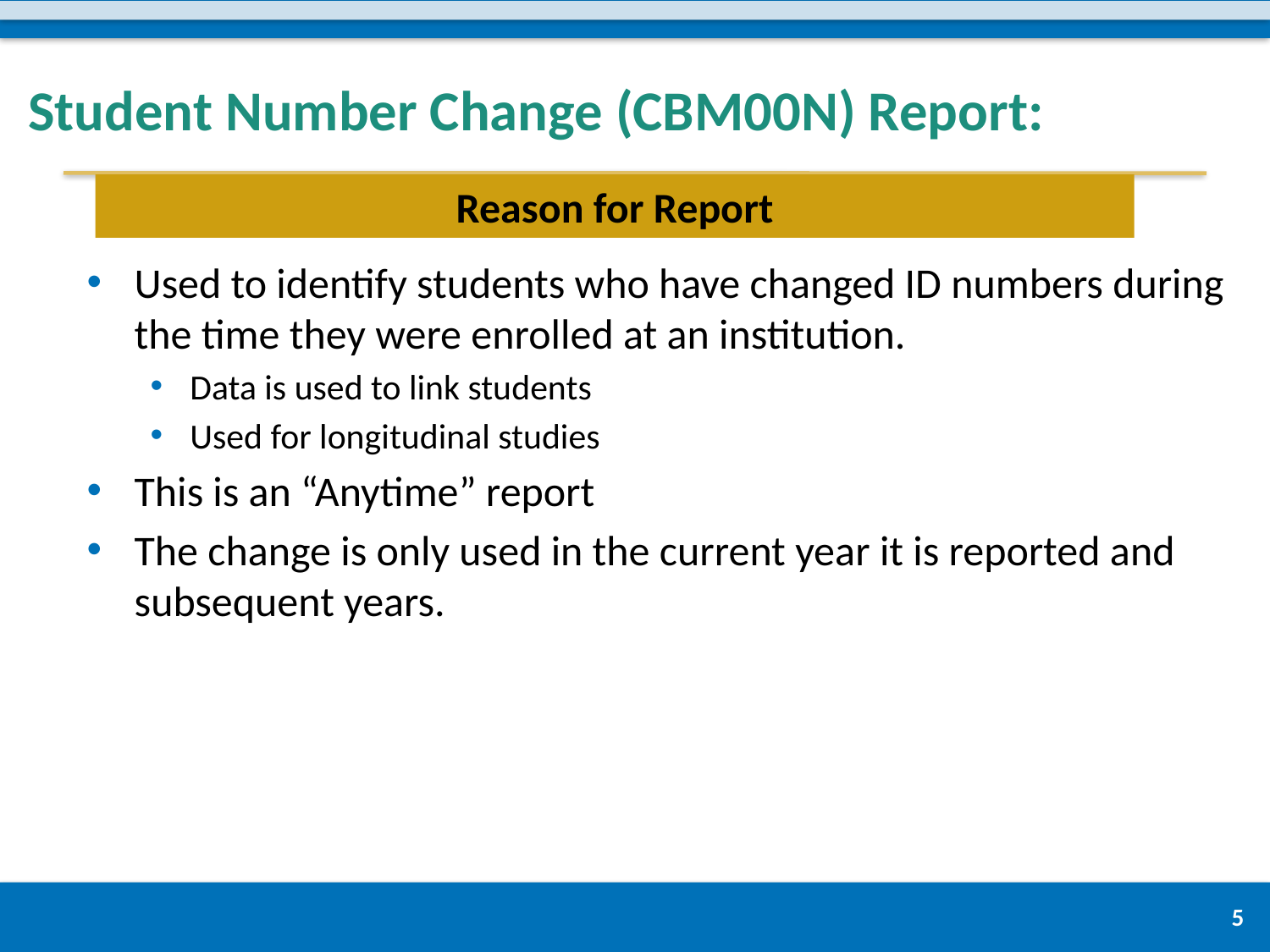

# Student Number Change (CBM00N) Report:
Reason for Report

Used to identify students who have changed ID numbers during the time they were enrolled at an institution.
Data is used to link students
Used for longitudinal studies
This is an “Anytime” report
The change is only used in the current year it is reported and subsequent years.

5